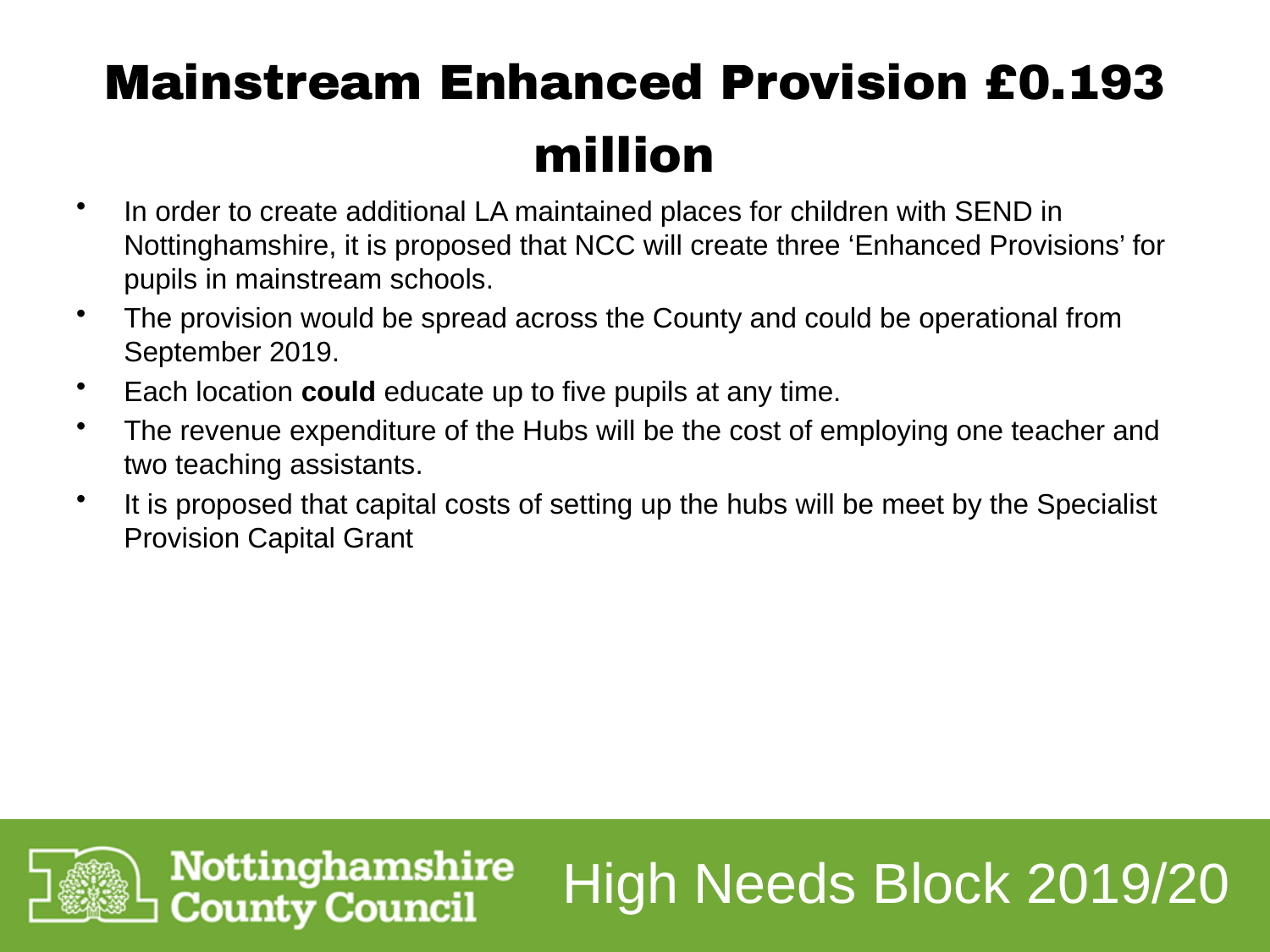

# Mainstream Enhanced Provision £0.193 million
In order to create additional LA maintained places for children with SEND in Nottinghamshire, it is proposed that NCC will create three ‘Enhanced Provisions’ for pupils in mainstream schools.
The provision would be spread across the County and could be operational from September 2019.
Each location could educate up to five pupils at any time.
The revenue expenditure of the Hubs will be the cost of employing one teacher and two teaching assistants.
It is proposed that capital costs of setting up the hubs will be meet by the Specialist Provision Capital Grant

High Needs Block 2019/20